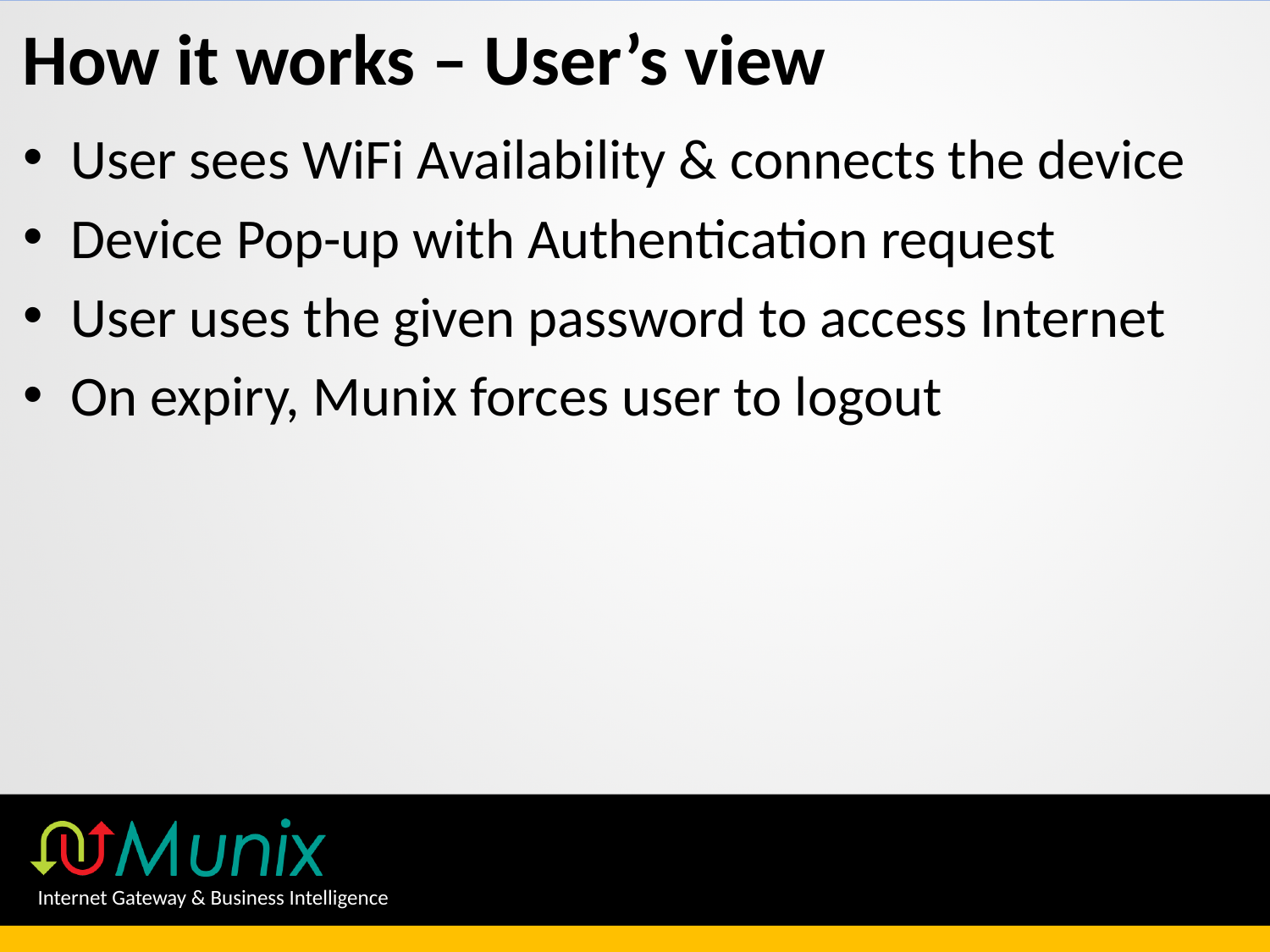

# How it works – User’s view
User sees WiFi Availability & connects the device
Device Pop-up with Authentication request
User uses the given password to access Internet
On expiry, Munix forces user to logout